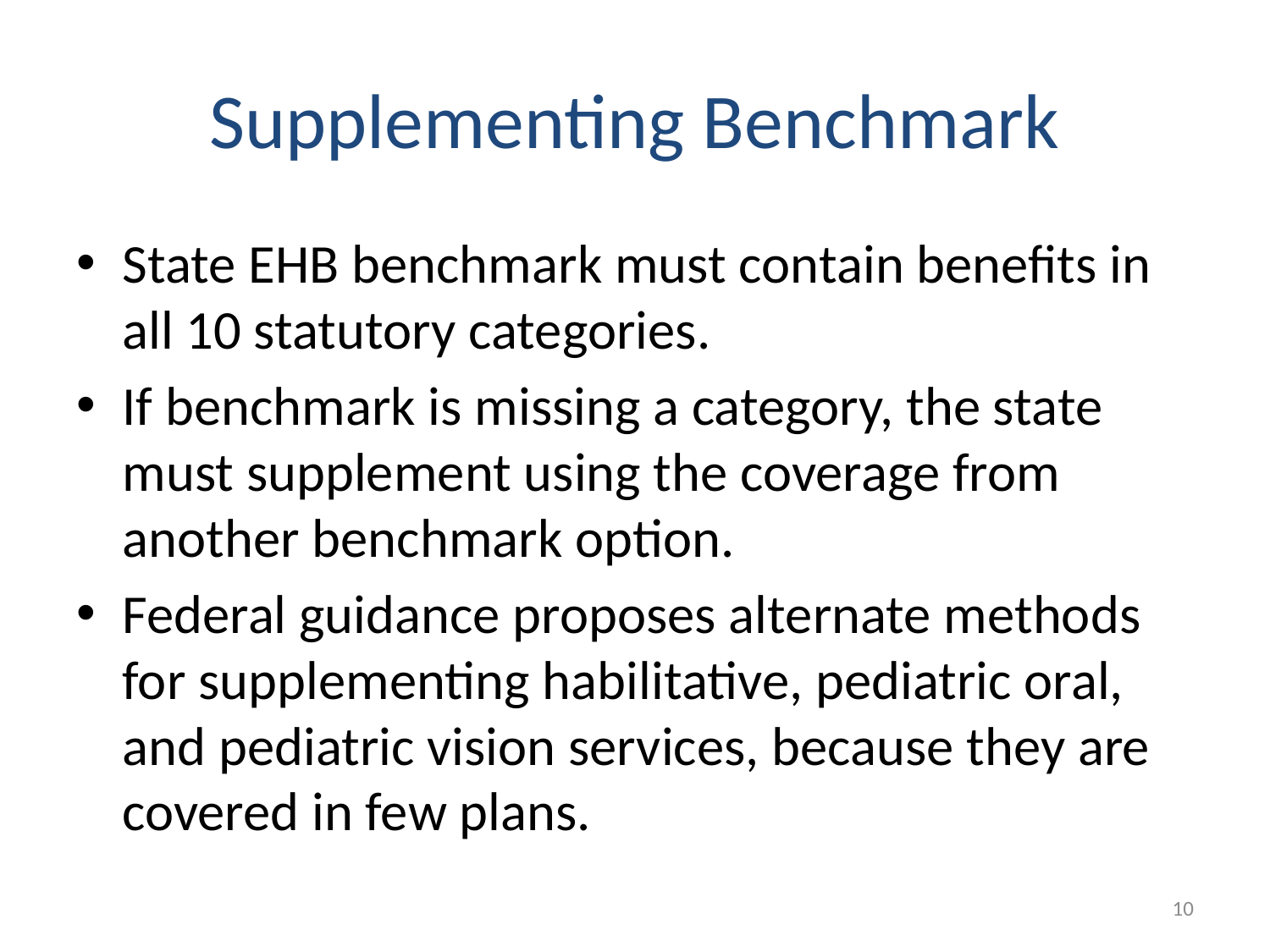

# Supplementing Benchmark
State EHB benchmark must contain benefits in all 10 statutory categories.
If benchmark is missing a category, the state must supplement using the coverage from another benchmark option.
Federal guidance proposes alternate methods for supplementing habilitative, pediatric oral, and pediatric vision services, because they are covered in few plans.

10